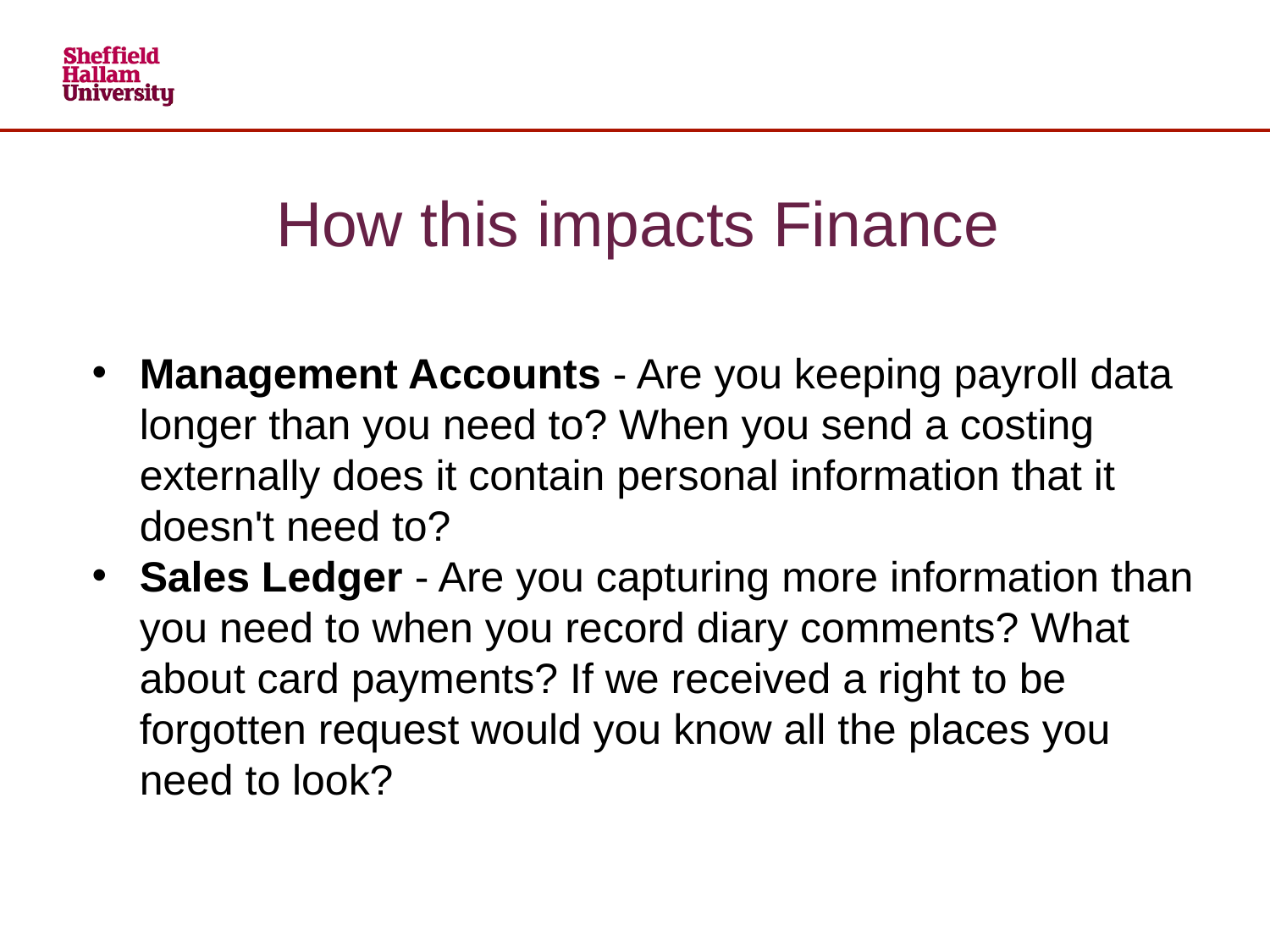

How this impacts Finance
Management Accounts - Are you keeping payroll data longer than you need to? When you send a costing externally does it contain personal information that it doesn't need to?
Sales Ledger - Are you capturing more information than you need to when you record diary comments? What about card payments? If we received a right to be forgotten request would you know all the places you need to look?